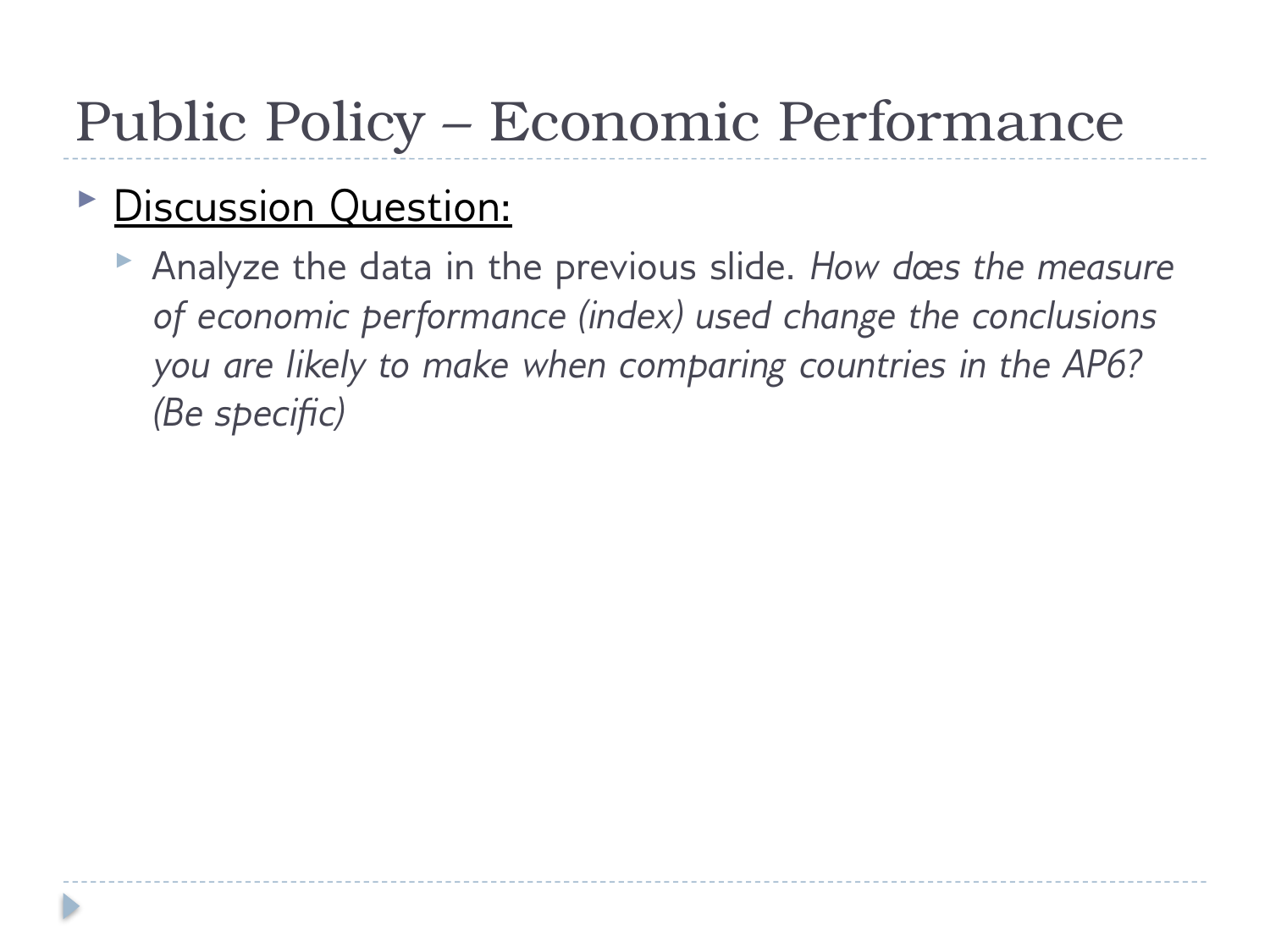

# Public Policy – Economic Performance
Discussion Question:
Analyze the data in the previous slide. How does the measure of economic performance (index) used change the conclusions you are likely to make when comparing countries in the AP6? (Be specific)